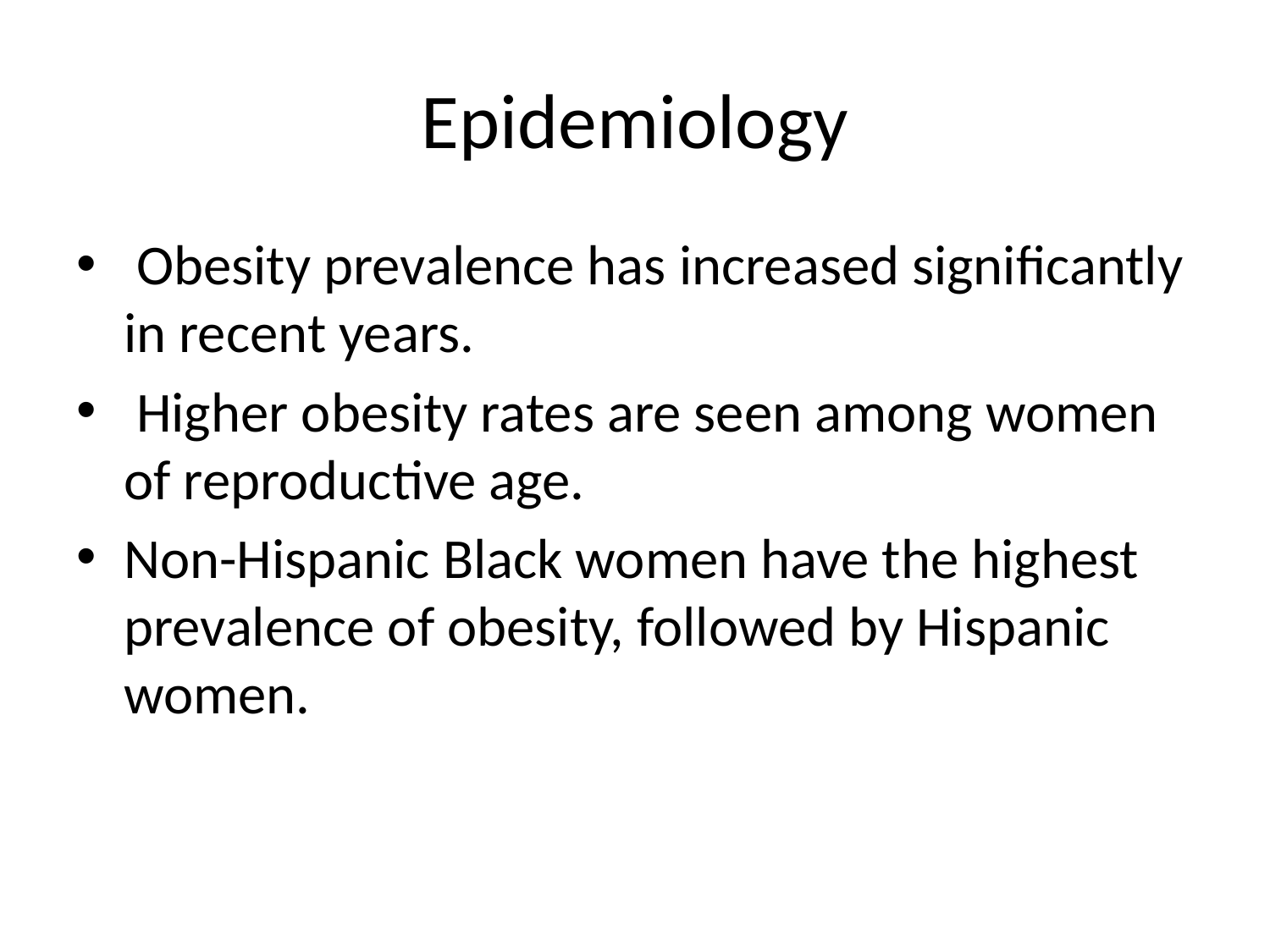

# Epidemiology
 Obesity prevalence has increased significantly in recent years.
 Higher obesity rates are seen among women of reproductive age.
Non-Hispanic Black women have the highest prevalence of obesity, followed by Hispanic women.